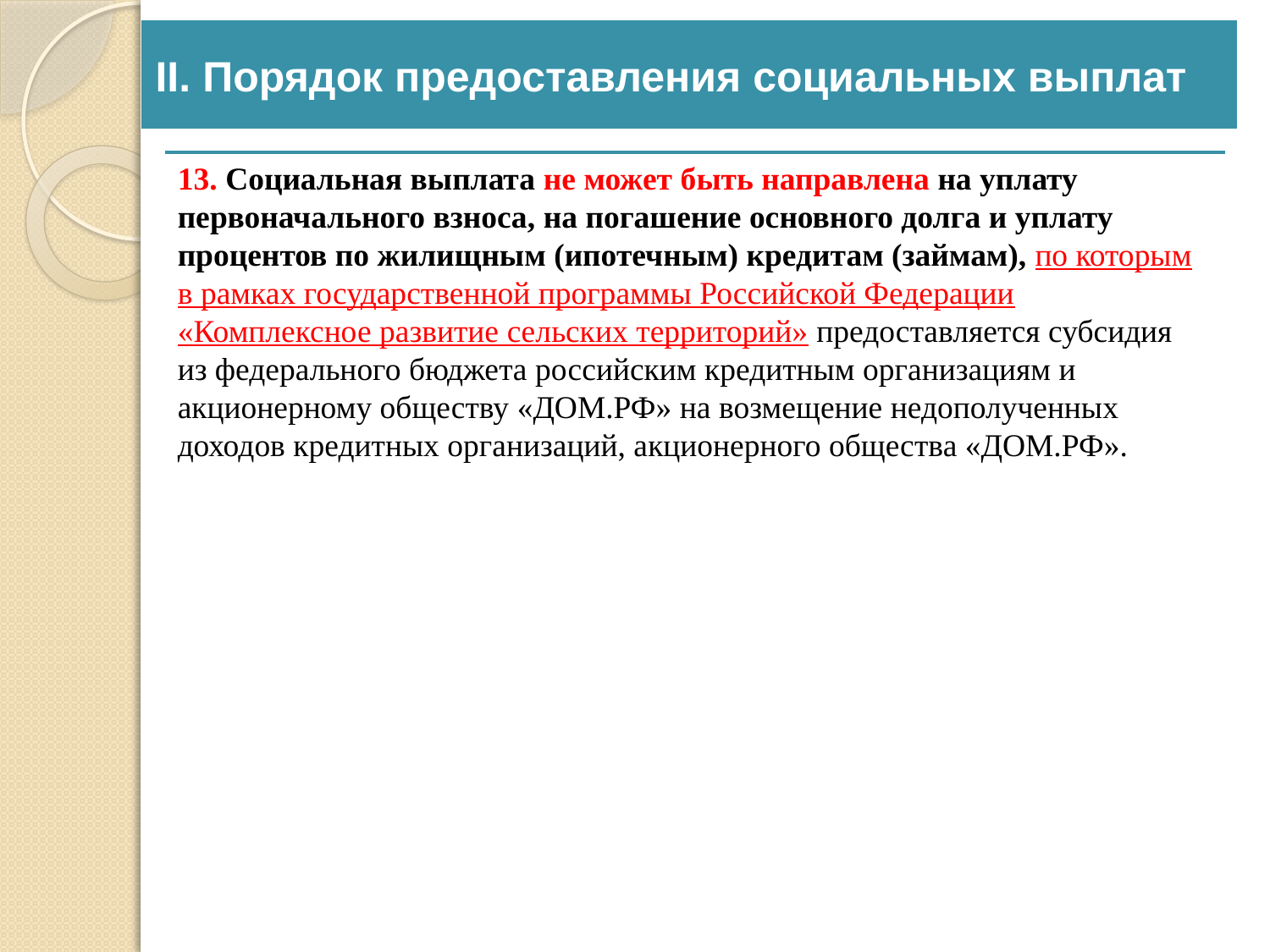

II. Порядок предоставления социальных выплат
13. Социальная выплата не может быть направлена на уплату первоначального взноса, на погашение основного долга и уплату процентов по жилищным (ипотечным) кредитам (займам), по которым в рамках государственной программы Российской Федерации «Комплексное развитие сельских территорий» предоставляется субсидия из федерального бюджета российским кредитным организациям и акционерному обществу «ДОМ.РФ» на возмещение недополученных доходов кредитных организаций, акционерного общества «ДОМ.РФ».